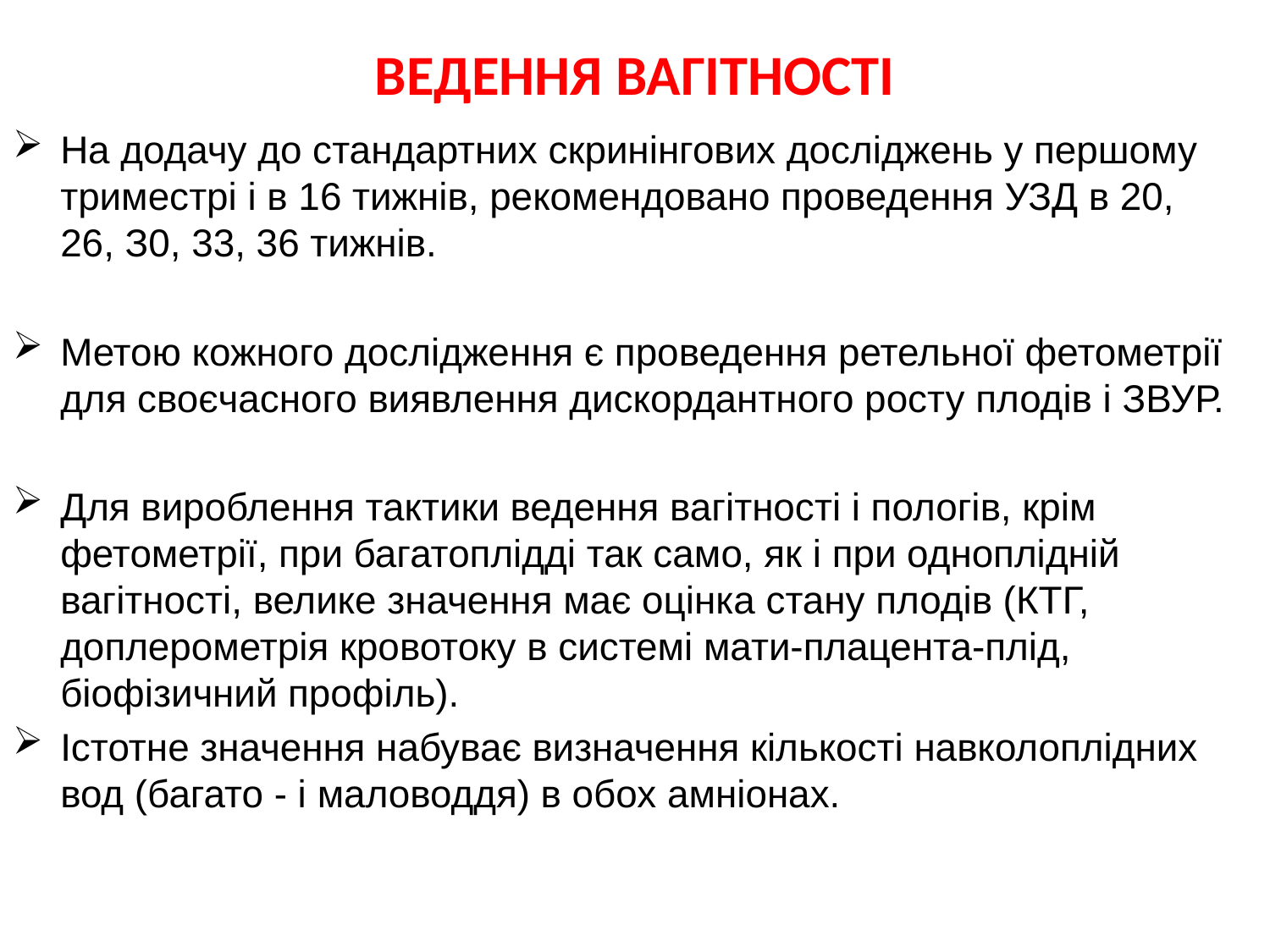

# ВЕДЕННЯ ВАГІТНОСТІ
На додачу до стандартних скринінгових досліджень у першому триместрі і в 16 тижнів, рекомендовано проведення УЗД в 20, 26, З0, 33, 36 тижнів.

Метою кожного дослідження є проведення ретельної фетометрії для своєчасного виявлення дискордантного росту плодів і ЗВУР.

Для вироблення тактики ведення вагітності і пологів, крім фетометрії, при багатоплідді так само, як і при одноплідній вагітності, велике значення має оцінка стану плодів (КТГ, доплерометрія кровотоку в системі мати-плацента-плід, біофізичний профіль).
Істотне значення набуває визначення кількості навколоплідних вод (багато - і маловоддя) в обох амніонах.